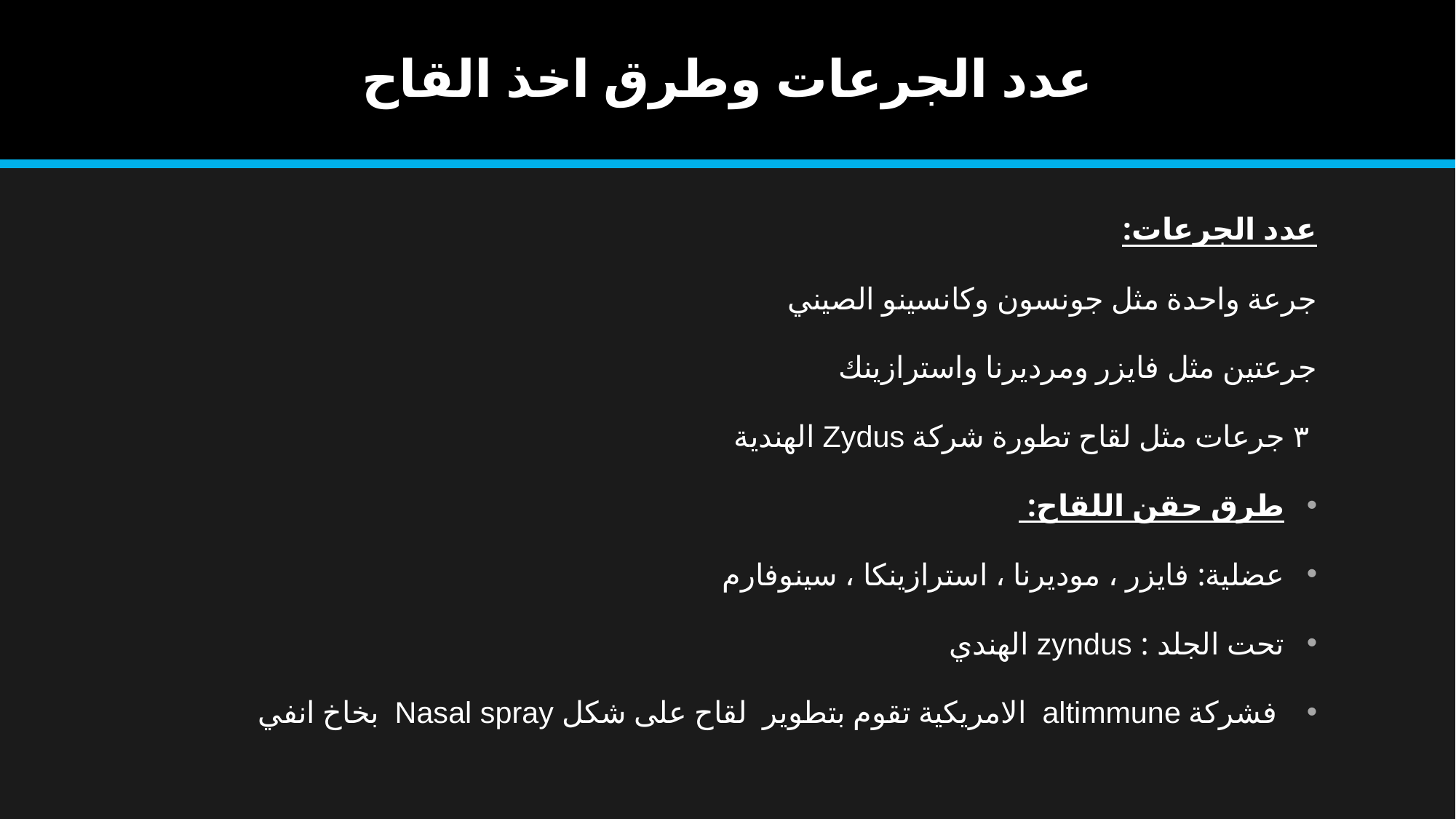

# عدد الجرعات وطرق اخذ القاح
عدد الجرعات:
جرعة واحدة مثل جونسون وكانسينو الصيني
جرعتين مثل فايزر ومرديرنا واسترازينك
 ٣ جرعات مثل لقاح تطورة شركة Zydus الهندية
طرق حقن اللقاح:
عضلية: فايزر ، موديرنا ، استرازينكا ، سينوفارم
تحت الجلد : zyndus الهندي
 فشركة altimmune  الامريكية تقوم بتطوير  لقاح على شكل Nasal spray  بخاخ انفي